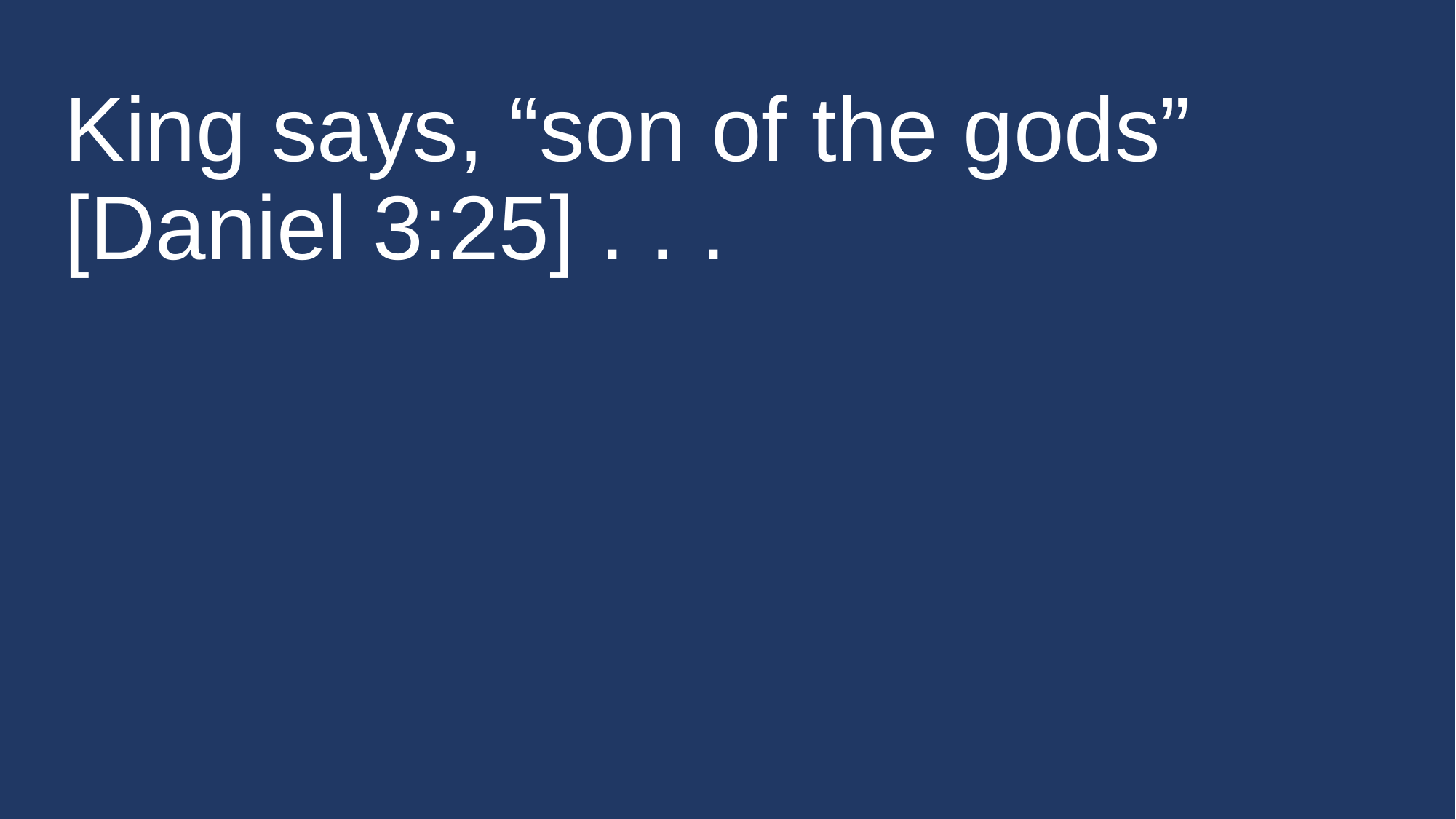

# King says, “son of the gods” [Daniel 3:25] . . .